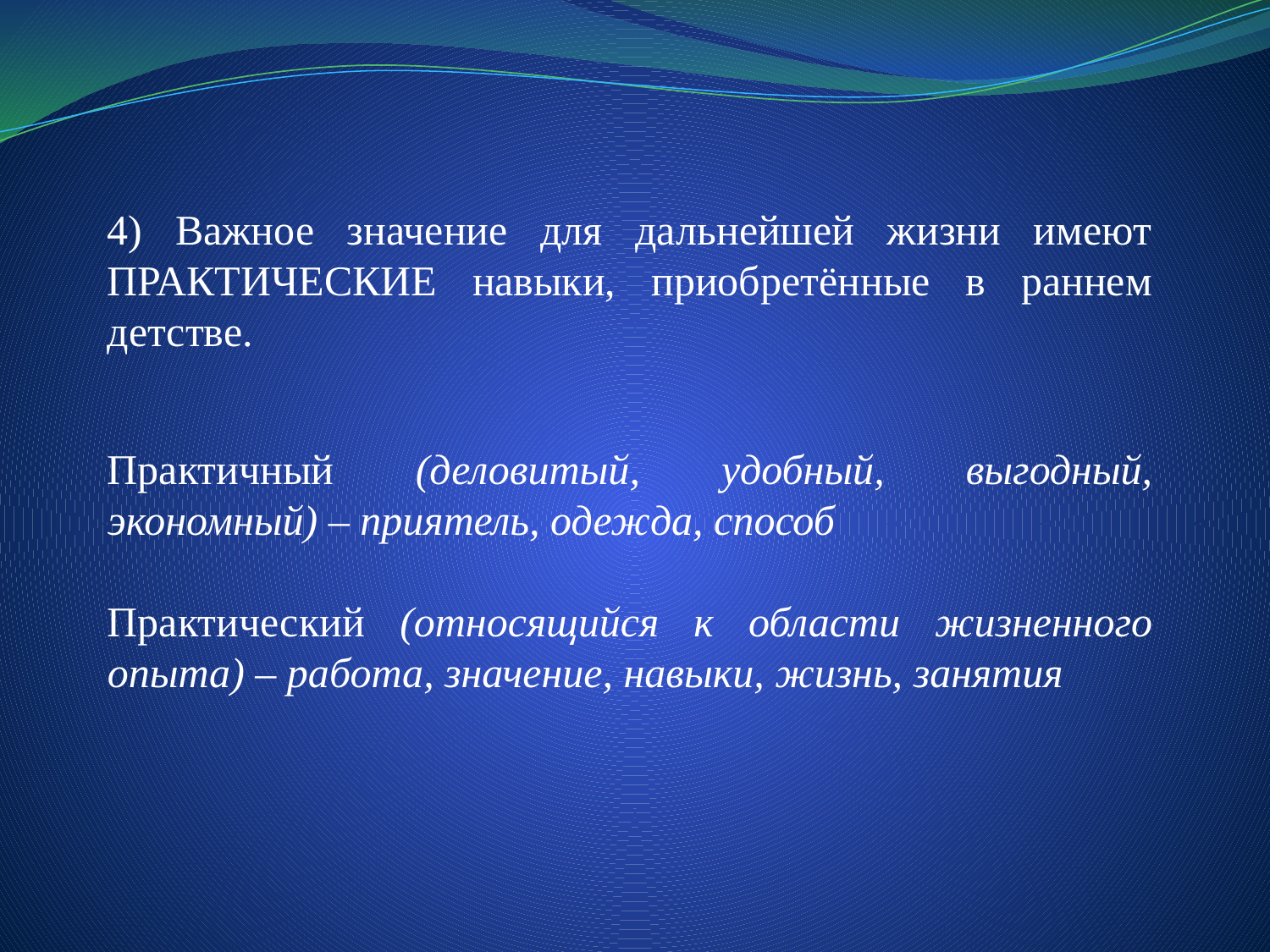

4) Важное значение для дальнейшей жизни имеют ПРАКТИЧЕСКИЕ навыки, приобретённые в раннем детстве.
Практичный (деловитый, удобный, выгодный, экономный) – приятель, одежда, способ

Практический (относящийся к области жизненного опыта) – работа, значение, навыки, жизнь, занятия